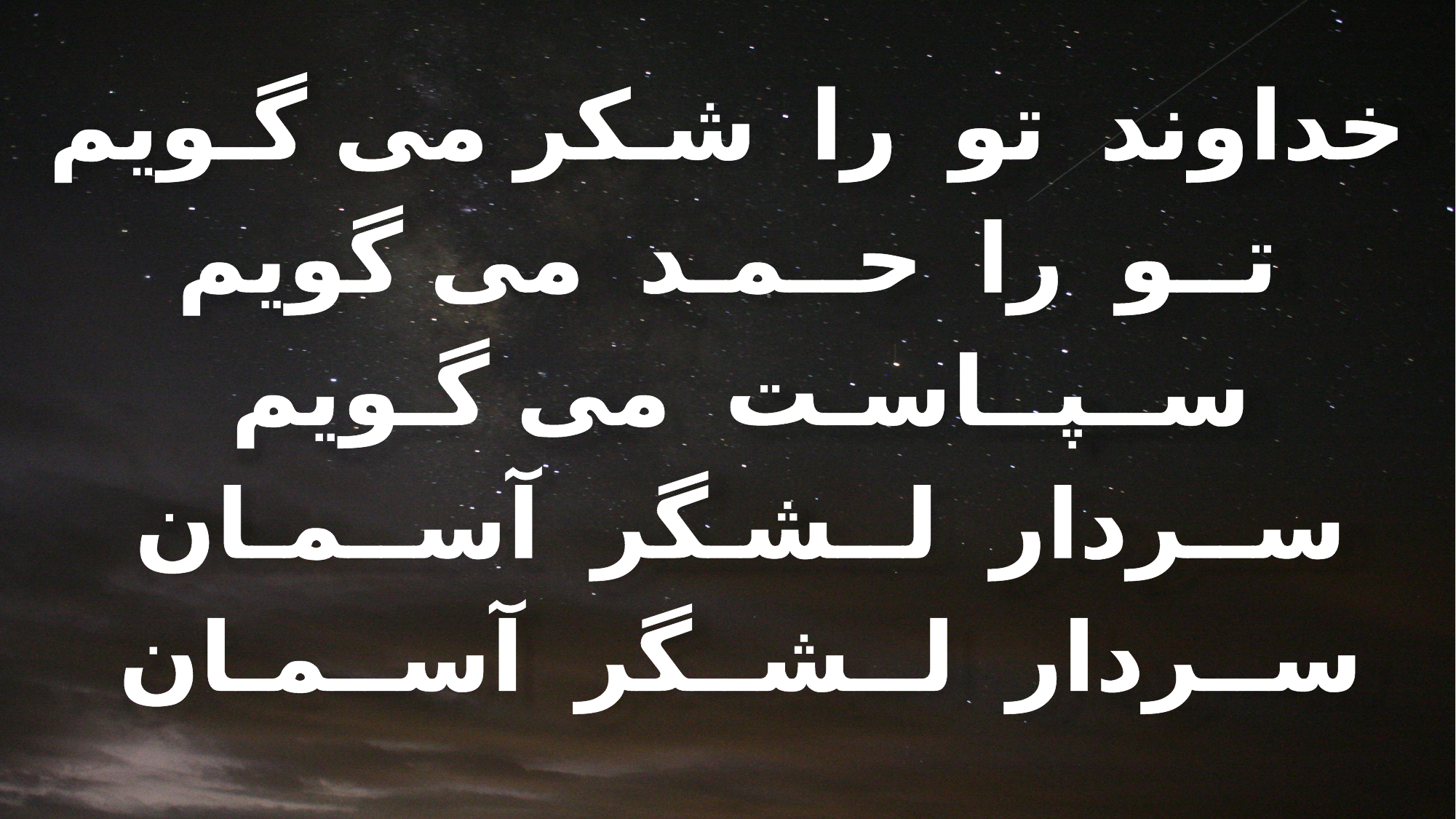

خداوند  تو  را  شـکر می گـویم

تــو  را  حــمـد  می گویم

ســپــاسـت  می گـویم

ســردار  لــشـگر  آســمـان

ســردار  لــشــگر  آســمـان